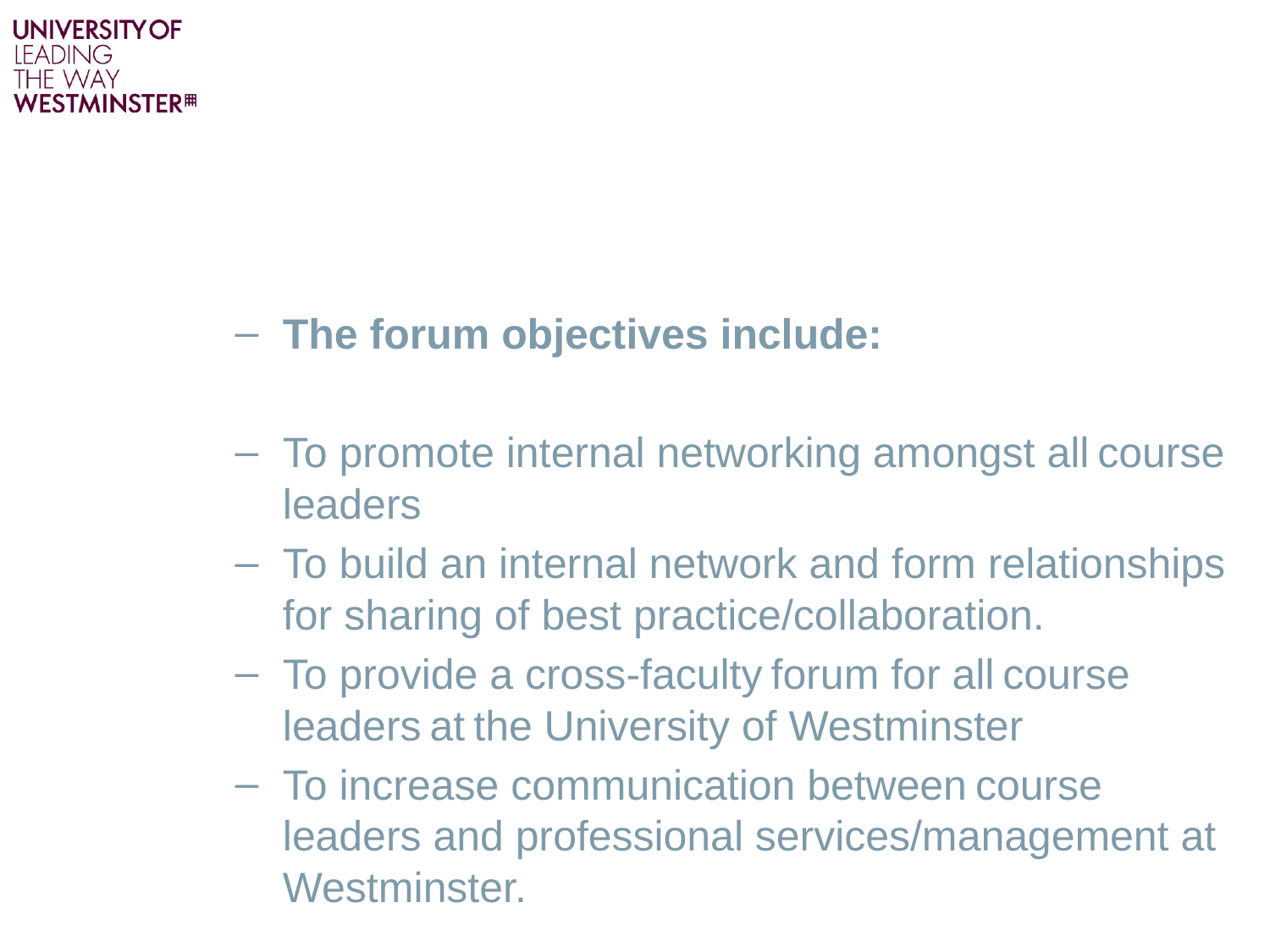

#
The forum objectives include:

To promote internal networking amongst all course leaders
To build an internal network and form relationships for sharing of best practice/collaboration.
To provide a cross-faculty forum for all course leaders at the University of Westminster
To increase communication between course leaders and professional services/management at Westminster.